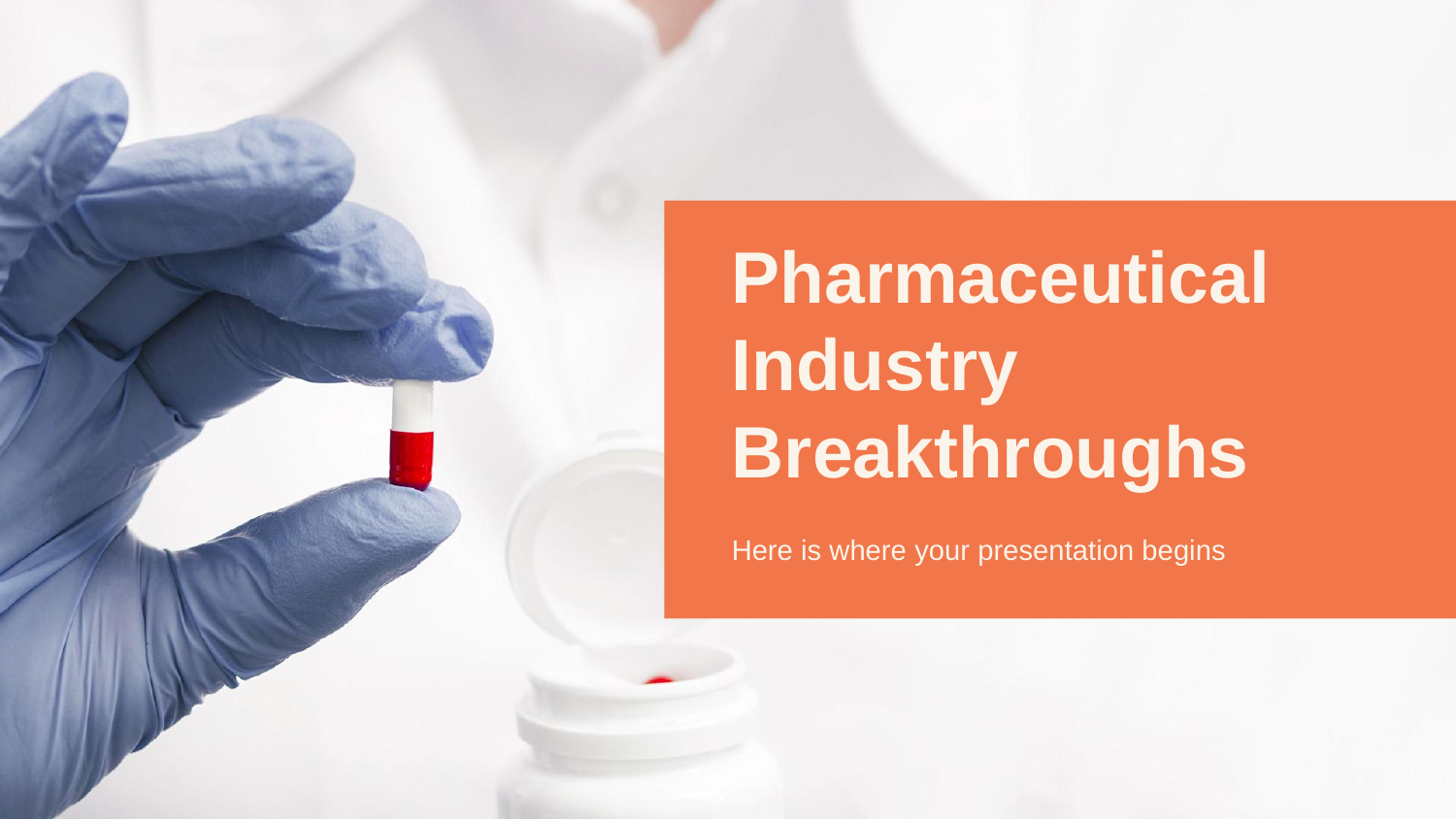

# Pharmaceutical Industry Breakthroughs
Here is where your presentation begins